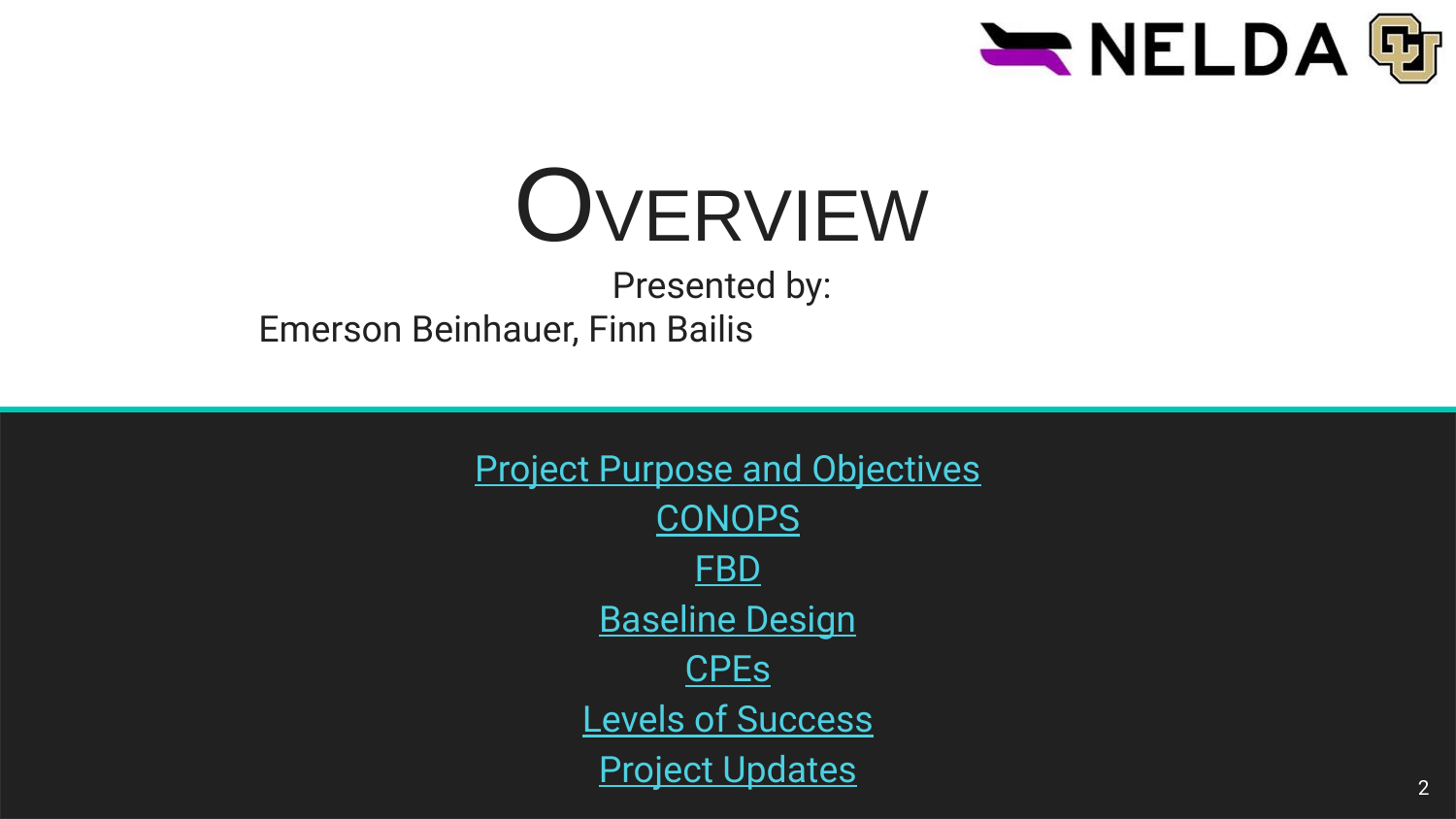

# OVERVIEW
Presented by:
Emerson Beinhauer, Finn Bailis
Project Purpose and Objectives
CONOPS
FBD
Baseline Design
CPEs
Levels of Success
Project Updates
2